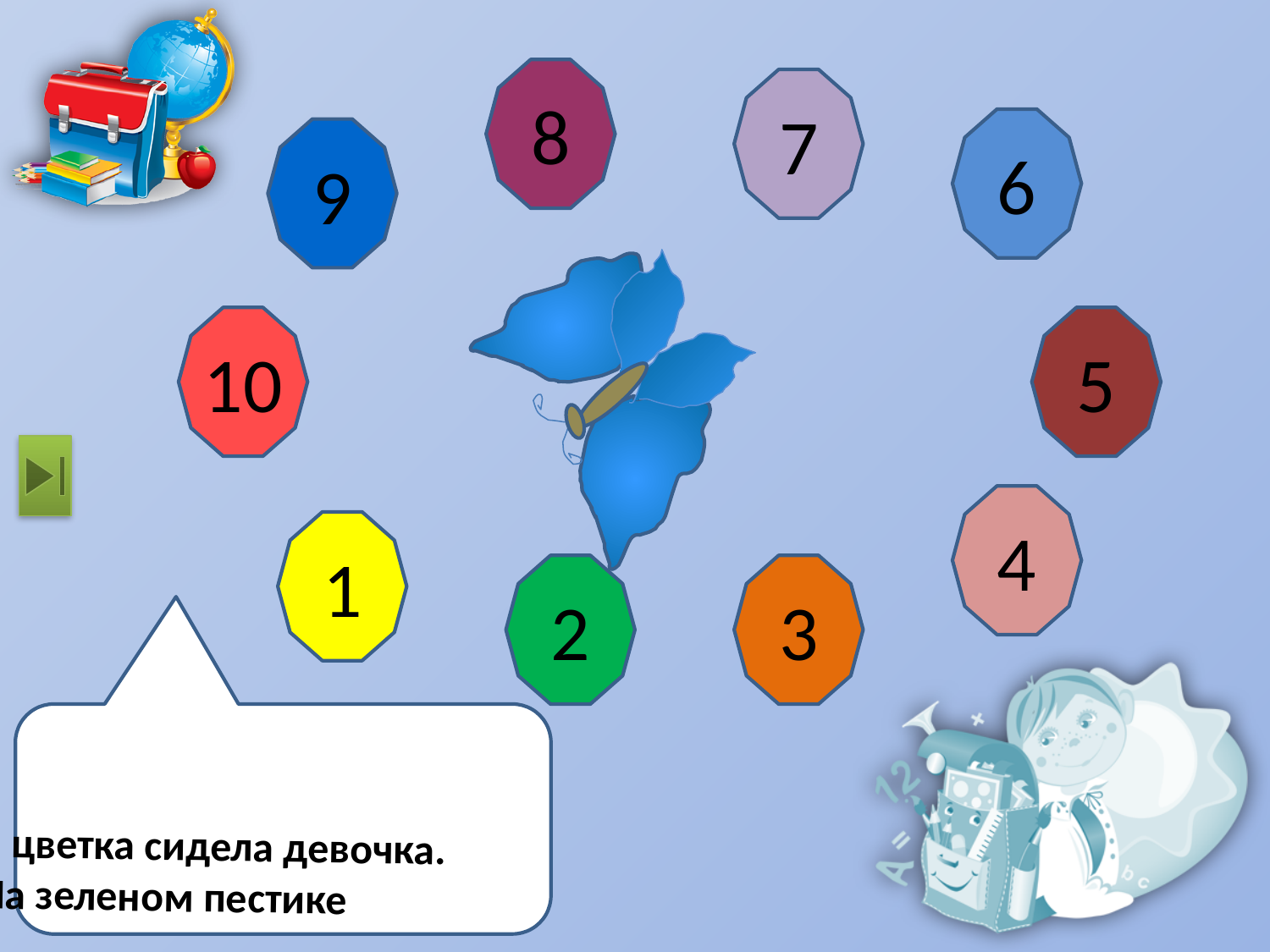

8
7
6
9

10
5

4
1
2
3
На зеленом пестике цветка сидела девочка.